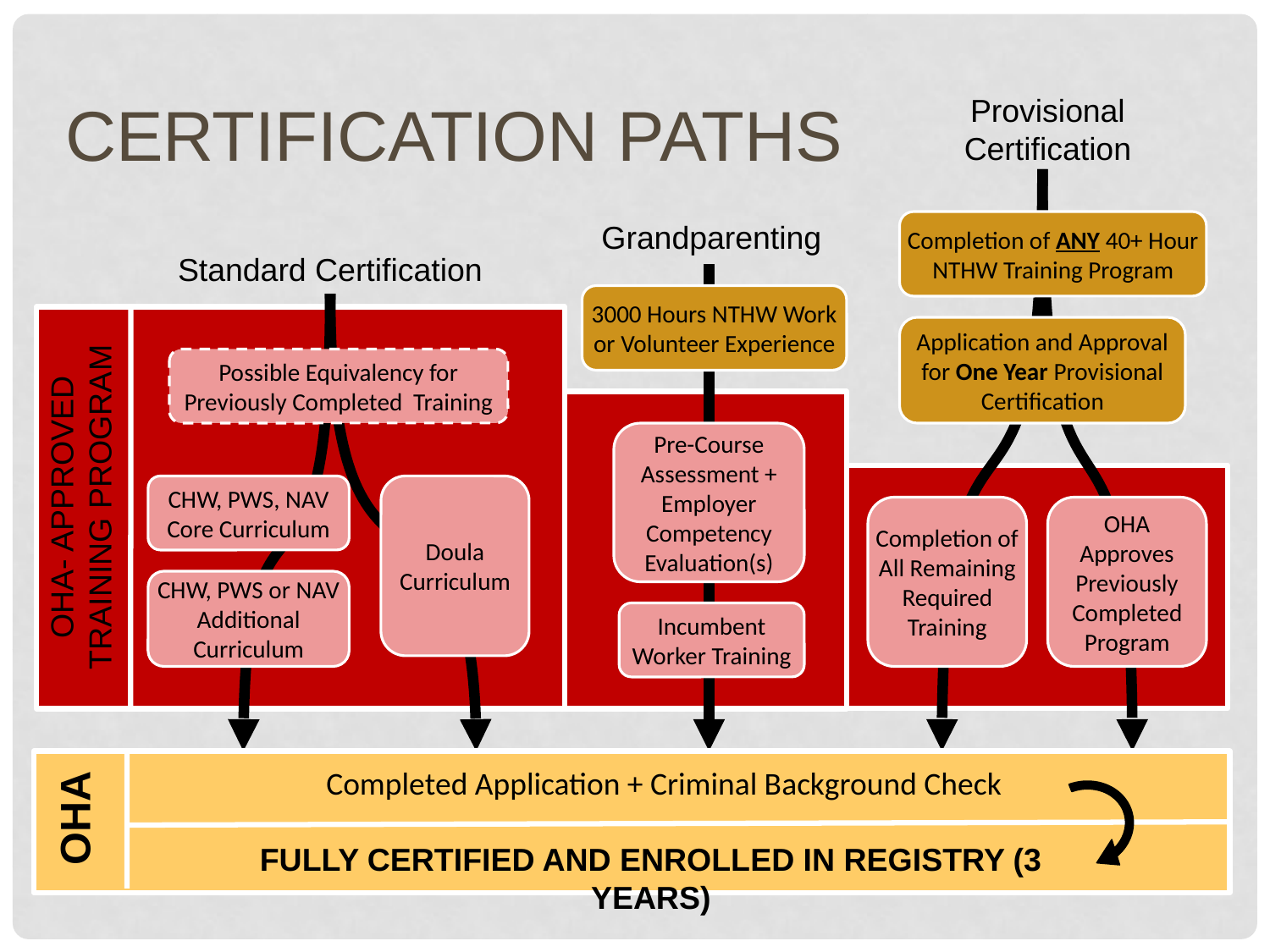

CERTIFICATION PATHS
Provisional Certification
Application and Approval for One Year Provisional Certification

Completion of All Remaining Required Training
OHA Approves Previously Completed Program
Grandparenting
3000 Hours NTHW Work or Volunteer Experience

Pre-Course Assessment + Employer Competency Evaluation(s)
Incumbent Worker Training
Completion of ANY 40+ Hour NTHW Training Program
Standard Certification

Possible Equivalency for Previously Completed  Training
OHA- APPROVED TRAINING PROGRAM
CHW, PWS, NAV Core Curriculum
Doula Curriculum
CHW, PWS or NAV Additional Curriculum

OHA
Completed Application + Criminal Background Check

FULLY CERTIFIED AND ENROLLED IN REGISTRY (3 YEARS)